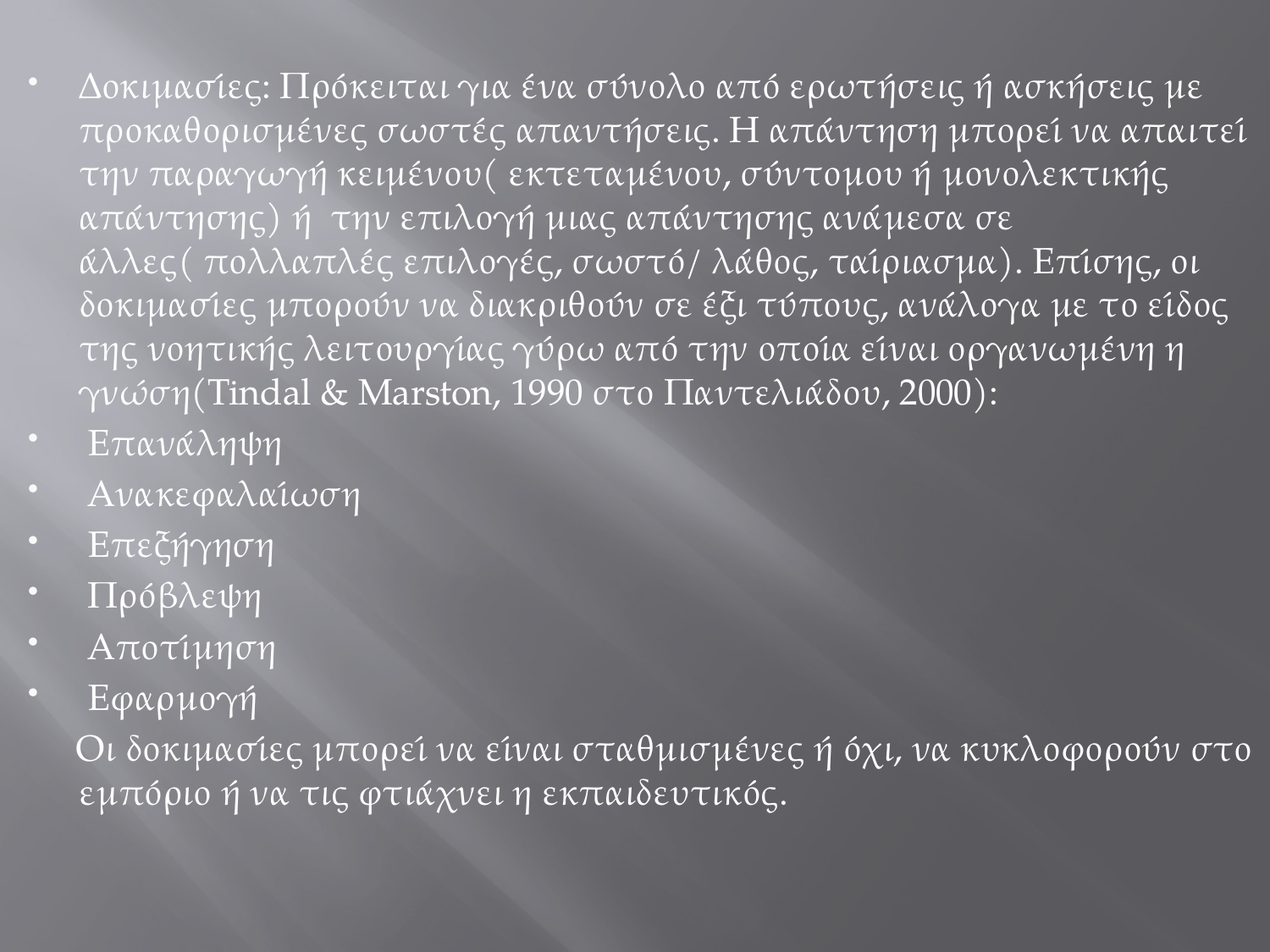

Δοκιμασίες: Πρόκειται για ένα σύνολο από ερωτήσεις ή ασκήσεις με προκαθορισμένες σωστές απαντήσεις. Η απάντηση μπορεί να απαιτεί την παραγωγή κειμένου( εκτεταμένου, σύντομου ή μονολεκτικής απάντησης) ή  την επιλογή μιας απάντησης ανάμεσα σε άλλες( πολλαπλές επιλογές, σωστό/ λάθος, ταίριασμα). Επίσης, οι δοκιμασίες μπορούν να διακριθούν σε έξι τύπους, ανάλογα με το είδος της νοητικής λειτουργίας γύρω από την οποία είναι οργανωμένη η γνώση(Tindal & Marston, 1990 στο Παντελιάδου, 2000):
 Επανάληψη
 Ανακεφαλαίωση
 Επεξήγηση
 Πρόβλεψη
 Αποτίμηση
 Εφαρμογή
     Οι δοκιμασίες μπορεί να είναι σταθμισμένες ή όχι, να κυκλοφορούν στο εμπόριο ή να τις φτιάχνει η εκπαιδευτικός.